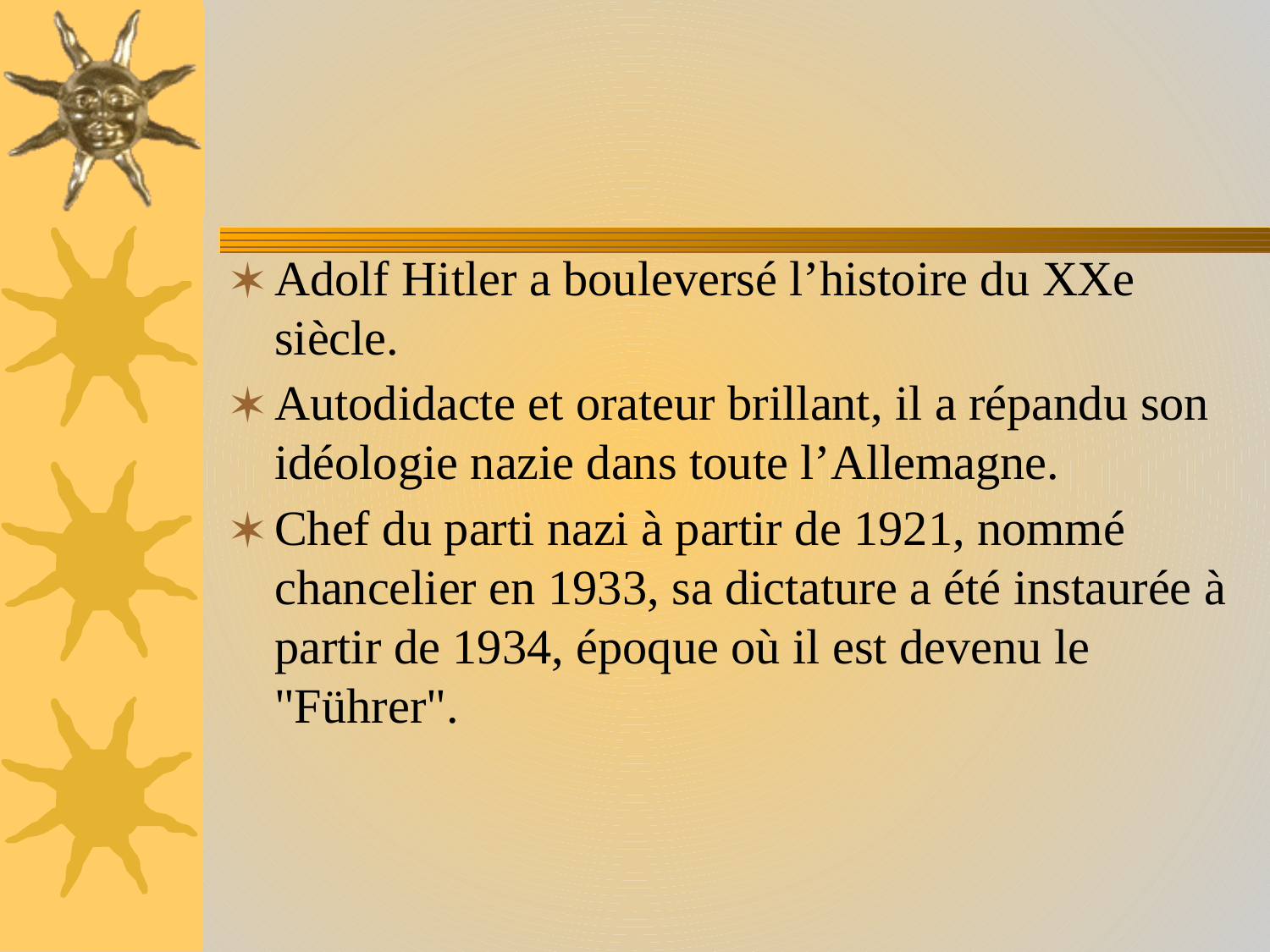

Adolf Hitler a bouleversé l’histoire du XXe siècle.
Autodidacte et orateur brillant, il a répandu son idéologie nazie dans toute l’Allemagne.
Chef du parti nazi à partir de 1921, nommé chancelier en 1933, sa dictature a été instaurée à partir de 1934, époque où il est devenu le "Führer".